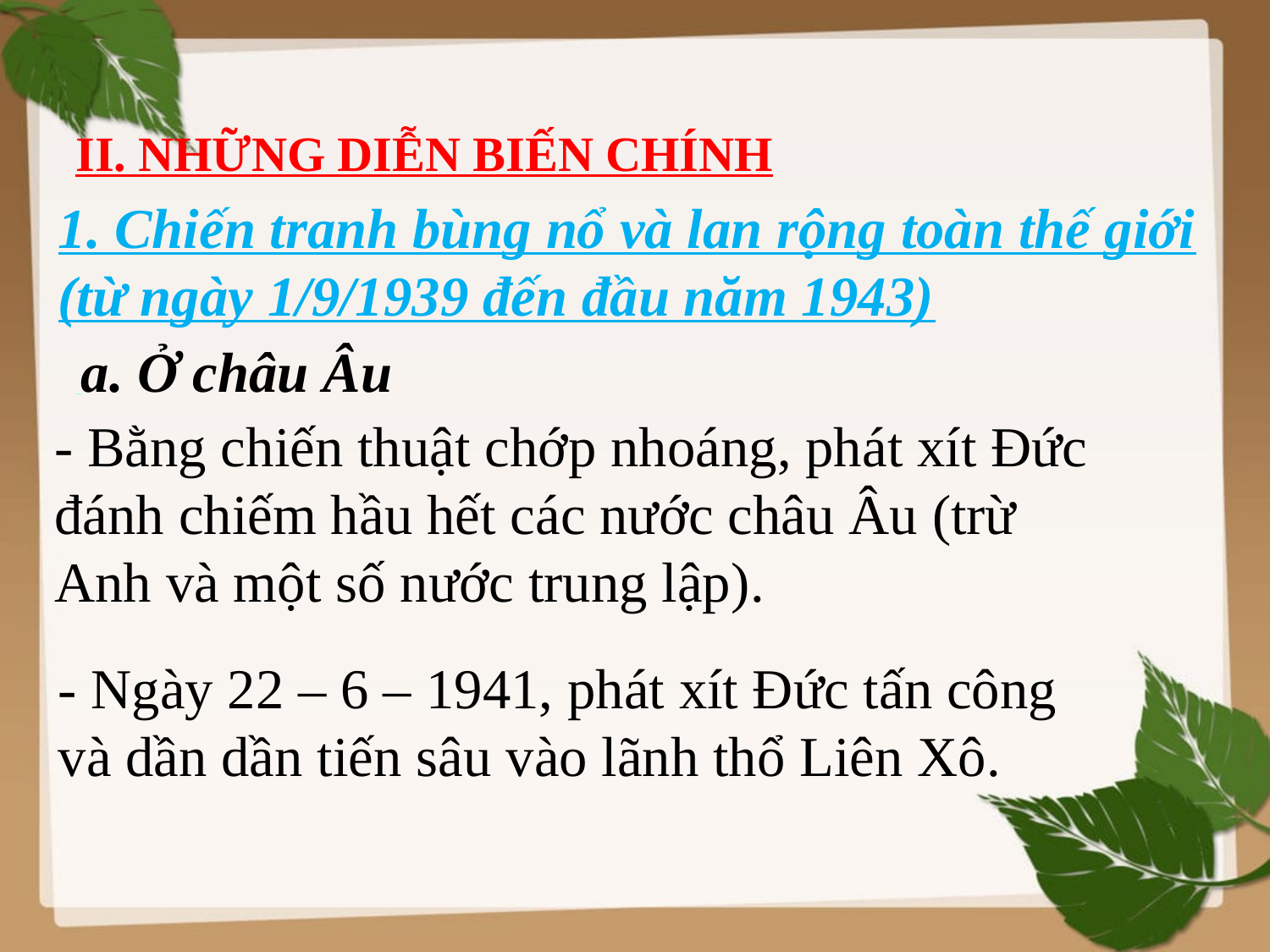

II. NHỮNG DIỄN BIẾN CHÍNH
1. Chiến tranh bùng nổ và lan rộng toàn thế giới (từ ngày 1/9/1939 đến đầu năm 1943)
 a. Ở châu Âu

- Bằng chiến thuật chớp nhoáng, phát xít Đức đánh chiếm hầu hết các nước châu Âu (trừ Anh và một số nước trung lập).
- Ngày 22 – 6 – 1941, phát xít Đức tấn công và dần dần tiến sâu vào lãnh thổ Liên Xô.